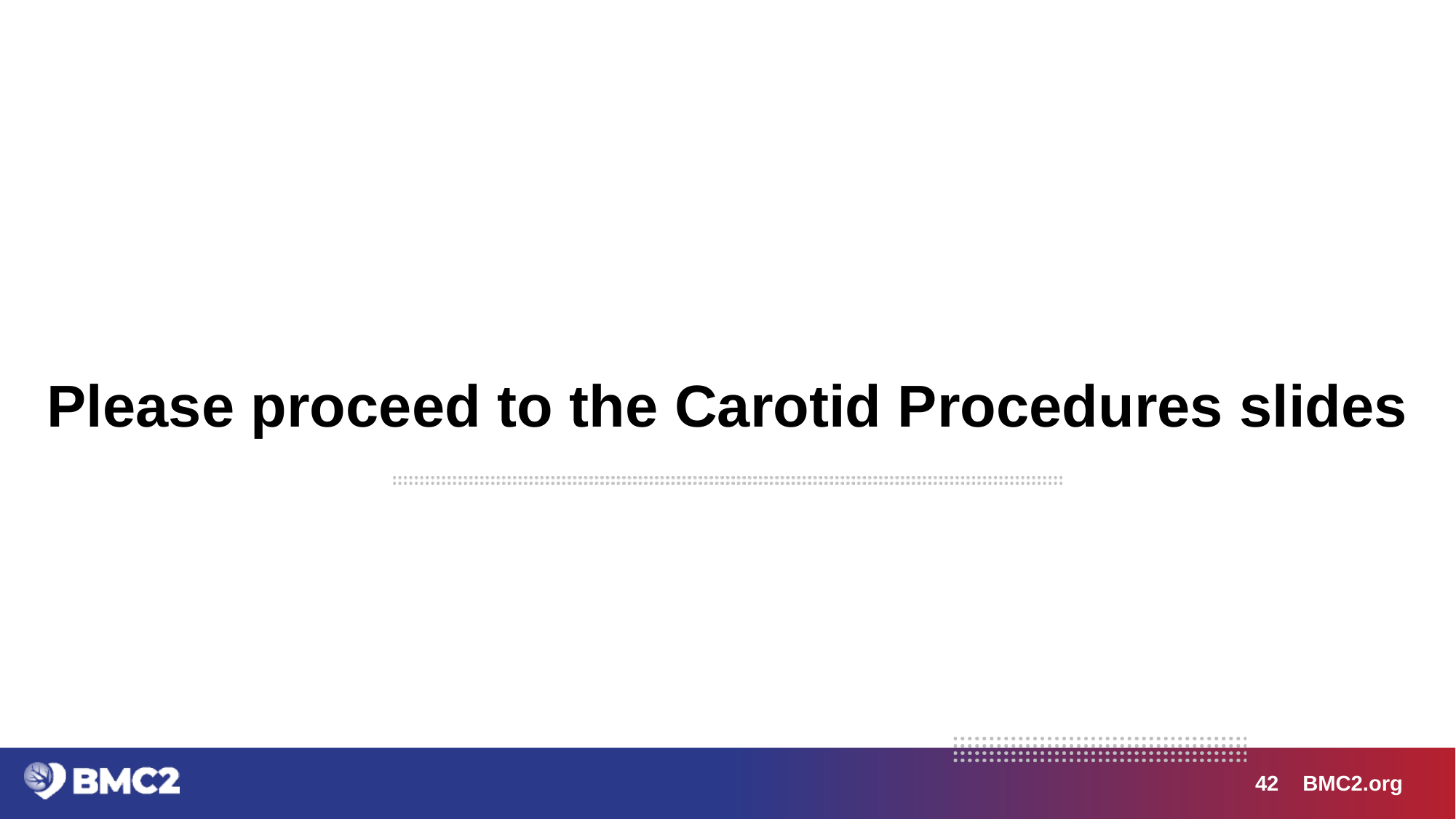

# Please proceed to the Carotid Procedures slides